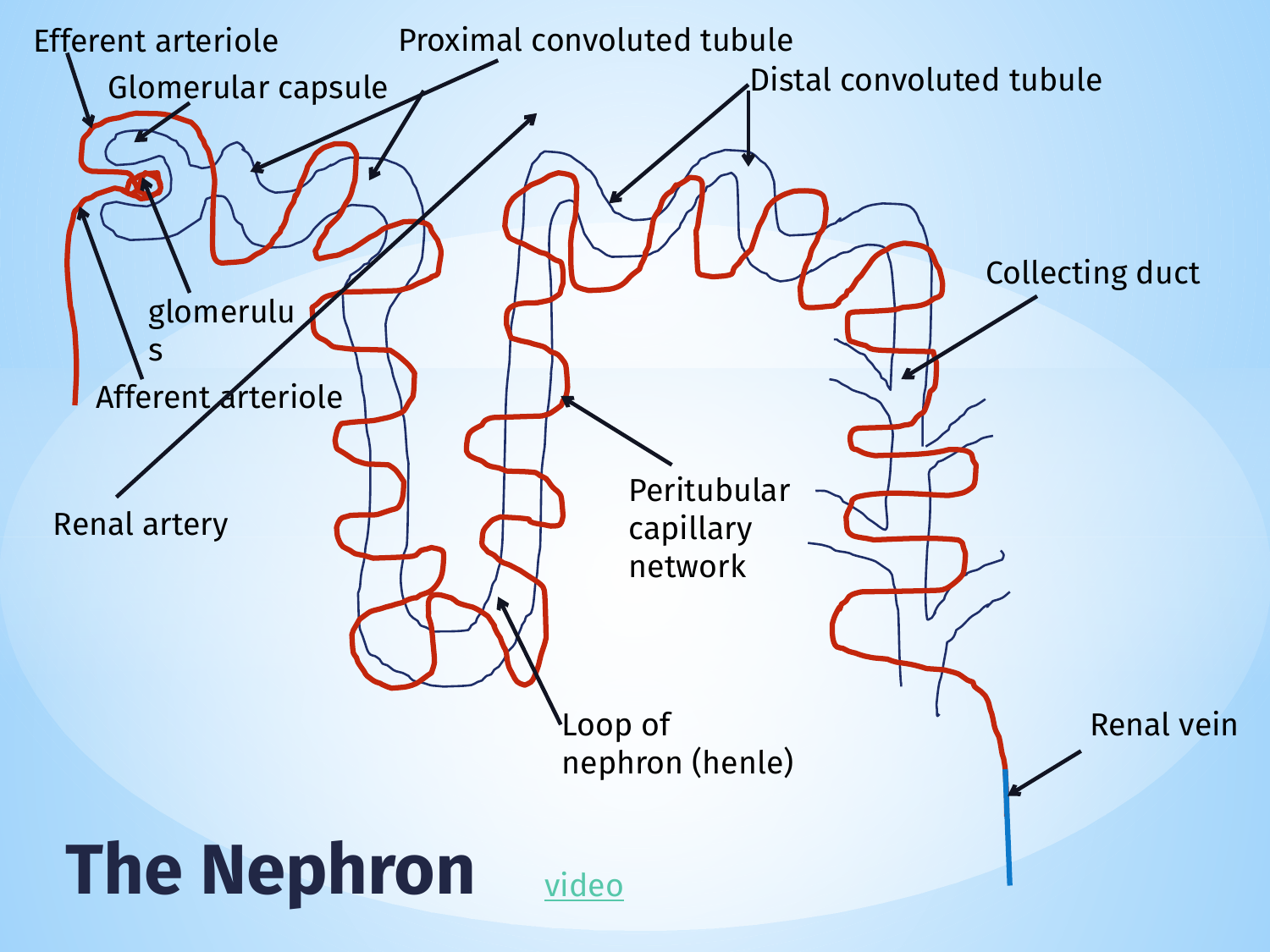

Proximal convoluted tubule
Efferent arteriole
Distal convoluted tubule
Glomerular capsule

Collecting duct
glomerulus
Afferent arteriole

Peritubular capillary network
Renal artery

Loop of nephron (henle)
Renal vein
The Nephron
video